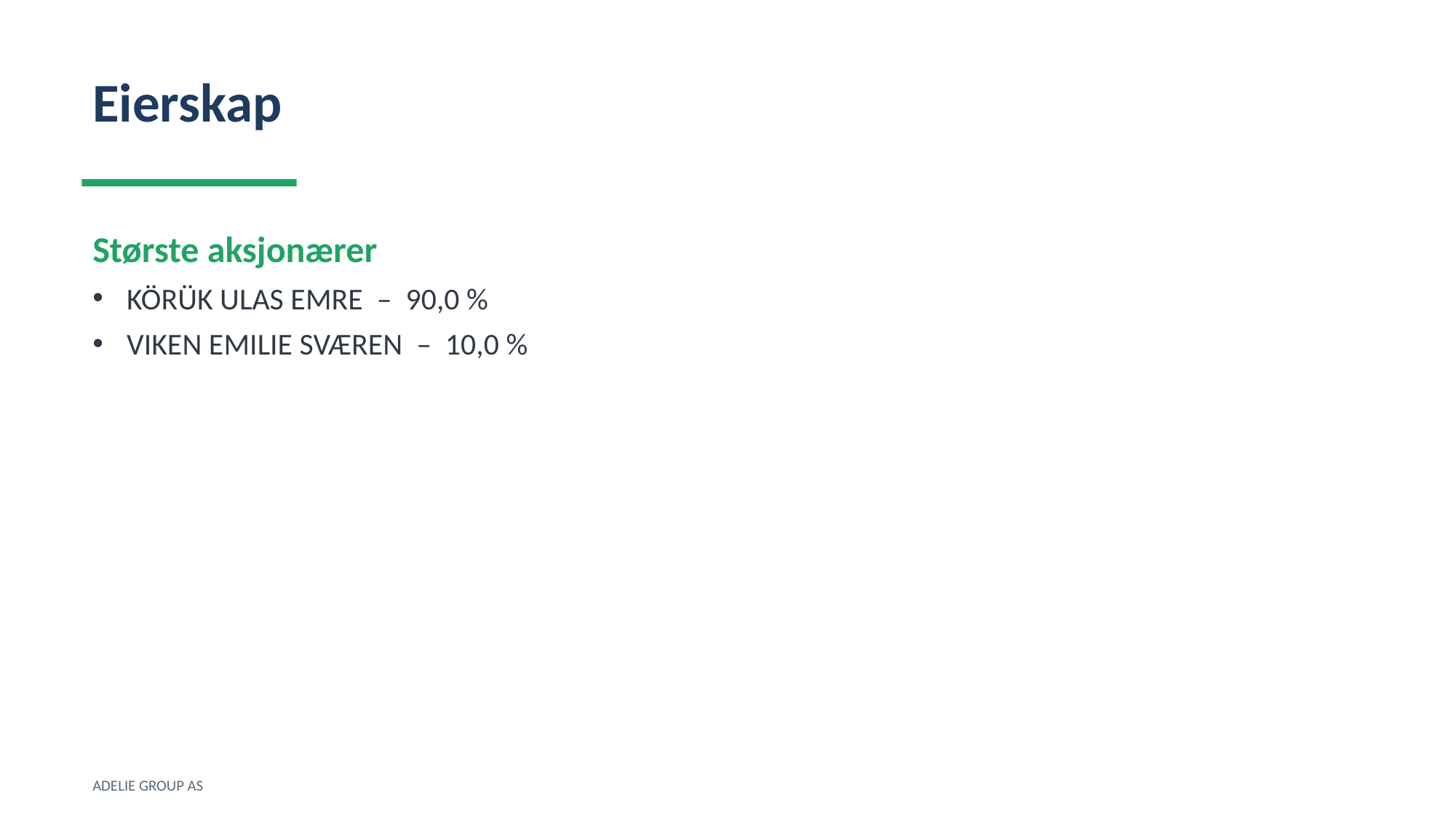

Eierskap

Største aksjonærer
KÖRÜK ULAS EMRE  –  90,0 %
VIKEN EMILIE SVÆREN  –  10,0 %
ADELIE GROUP AS